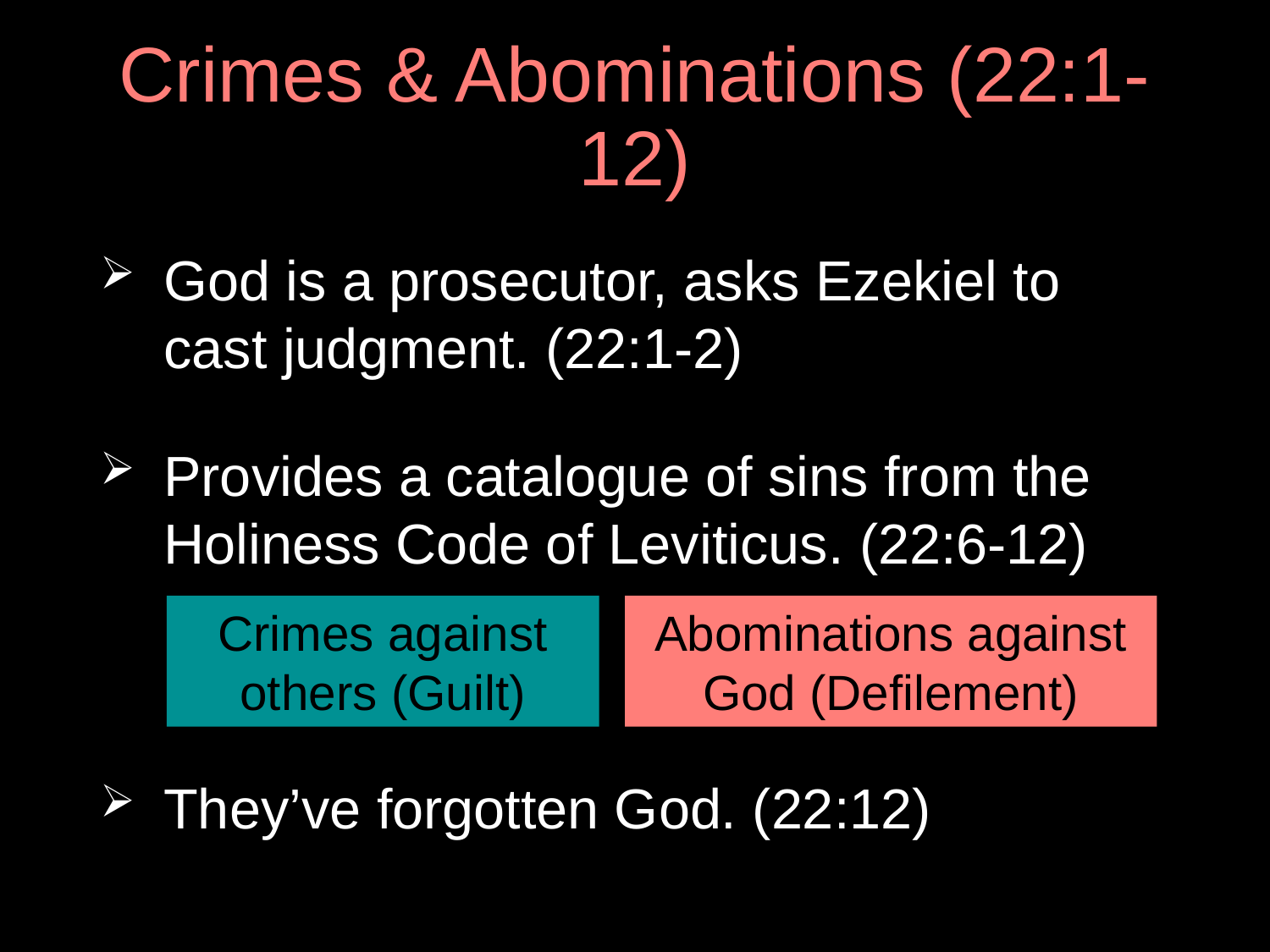

# Crimes & Abominations (22:1-12)
God is a prosecutor, asks Ezekiel to cast judgment. (22:1-2)
Provides a catalogue of sins from the Holiness Code of Leviticus. (22:6-12)
They’ve forgotten God. (22:12)
Abominations against God (Defilement)
Crimes against others (Guilt)